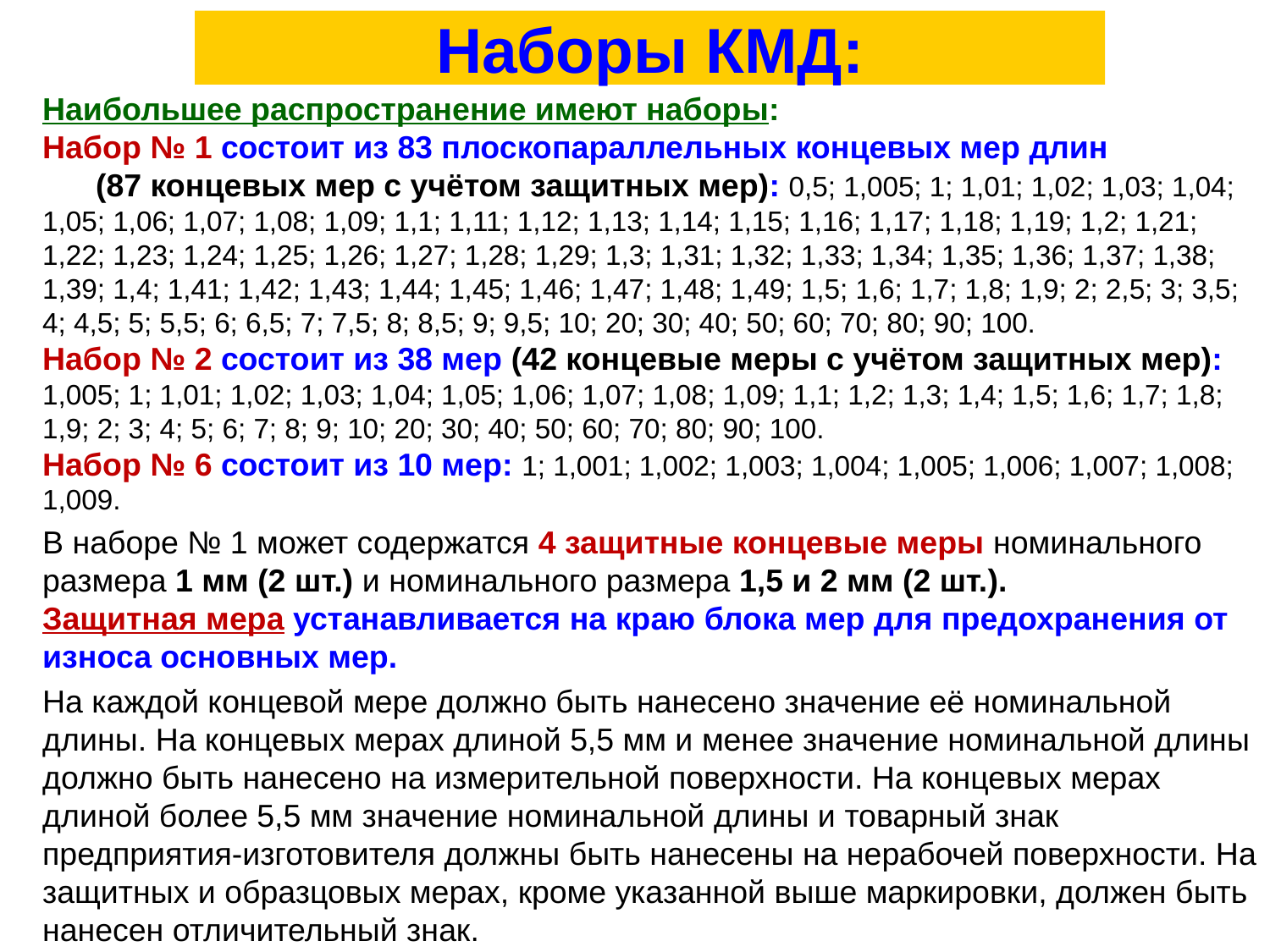

# Наборы КМД:
Наибольшее распространение имеют наборы:
Набор № 1 состоит из 83 плоскопараллельных концевых мер длин                       (87 концевых мер с учётом защитных мер): 0,5; 1,005; 1; 1,01; 1,02; 1,03; 1,04; 1,05; 1,06; 1,07; 1,08; 1,09; 1,1; 1,11; 1,12; 1,13; 1,14; 1,15; 1,16; 1,17; 1,18; 1,19; 1,2; 1,21; 1,22; 1,23; 1,24; 1,25; 1,26; 1,27; 1,28; 1,29; 1,3; 1,31; 1,32; 1,33; 1,34; 1,35; 1,36; 1,37; 1,38; 1,39; 1,4; 1,41; 1,42; 1,43; 1,44; 1,45; 1,46; 1,47; 1,48; 1,49; 1,5; 1,6; 1,7; 1,8; 1,9; 2; 2,5; 3; 3,5; 4; 4,5; 5; 5,5; 6; 6,5; 7; 7,5; 8; 8,5; 9; 9,5; 10; 20; 30; 40; 50; 60; 70; 80; 90; 100.
Набор № 2 состоит из 38 мер (42 концевые меры с учётом защитных мер): 1,005; 1; 1,01; 1,02; 1,03; 1,04; 1,05; 1,06; 1,07; 1,08; 1,09; 1,1; 1,2; 1,3; 1,4; 1,5; 1,6; 1,7; 1,8; 1,9; 2; 3; 4; 5; 6; 7; 8; 9; 10; 20; 30; 40; 50; 60; 70; 80; 90; 100.
Набор № 6 состоит из 10 мер: 1; 1,001; 1,002; 1,003; 1,004; 1,005; 1,006; 1,007; 1,008; 1,009.

В наборе № 1 может содержатся 4 защитные концевые меры номинального размера 1 мм (2 шт.) и номинального размера 1,5 и 2 мм (2 шт.).
Защитная мера устанавливается на краю блока мер для предохранения от износа основных мер.

На каждой концевой мере должно быть нанесено значение её номинальной длины. На концевых мерах длиной 5,5 мм и менее значение номинальной длины должно быть нанесено на измерительной поверхности. На концевых мерах длиной более 5,5 мм значение номинальной длины и товарный знак предприятия-изготовителя должны быть нанесены на нерабочей поверхности. На защитных и образцовых мерах, кроме указанной выше маркировки, должен быть нанесен отличительный знак.